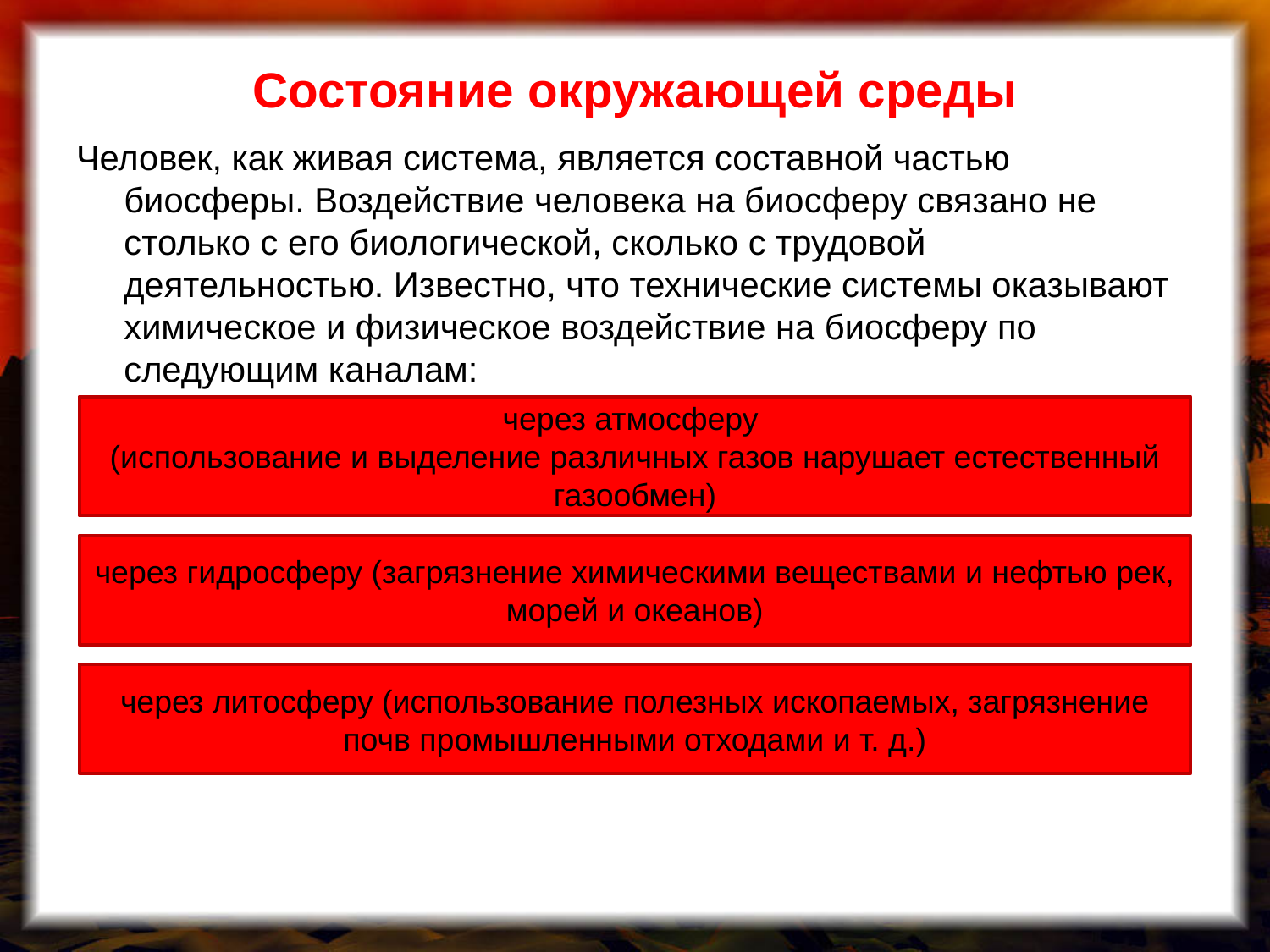

# Состояние окружающей среды
Человек, как живая система, является составной частью биосферы. Воздействие человека на биосферу связано не столько с его биологической, сколько с трудовой деятельностью. Известно, что технические системы оказывают химическое и физическое воздействие на биосферу по следующим каналам:

через атмосферу
(использование и выделение различных газов нарушает естественный газообмен)
через гидросферу (загрязнение химическими веществами и нефтью рек, морей и океанов)
через литосферу (использование полезных ископаемых, загрязнение почв промышленными отходами и т. д.)